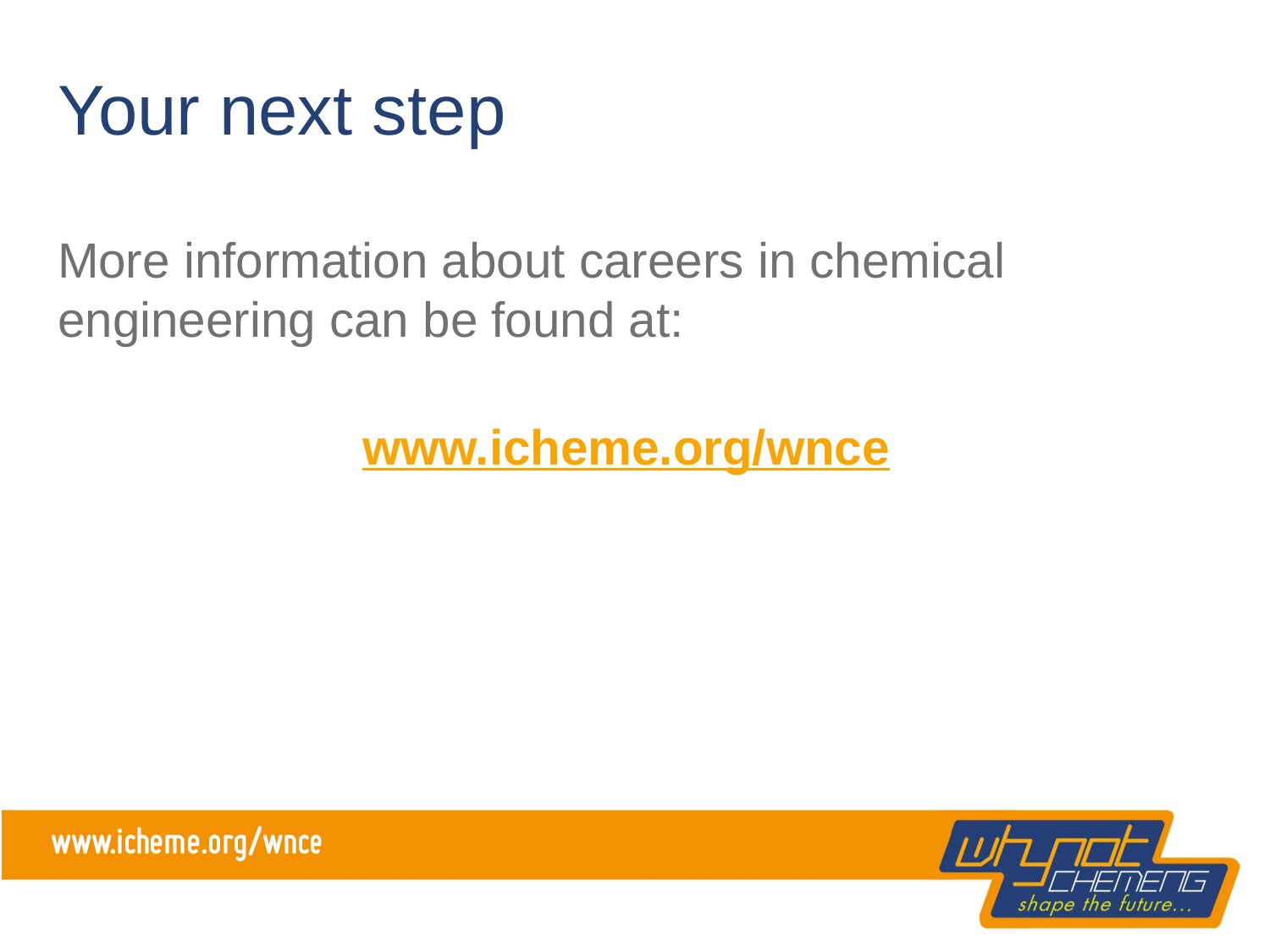

# Your next step
More information about careers in chemical engineering can be found at:
 www.icheme.org/wnce